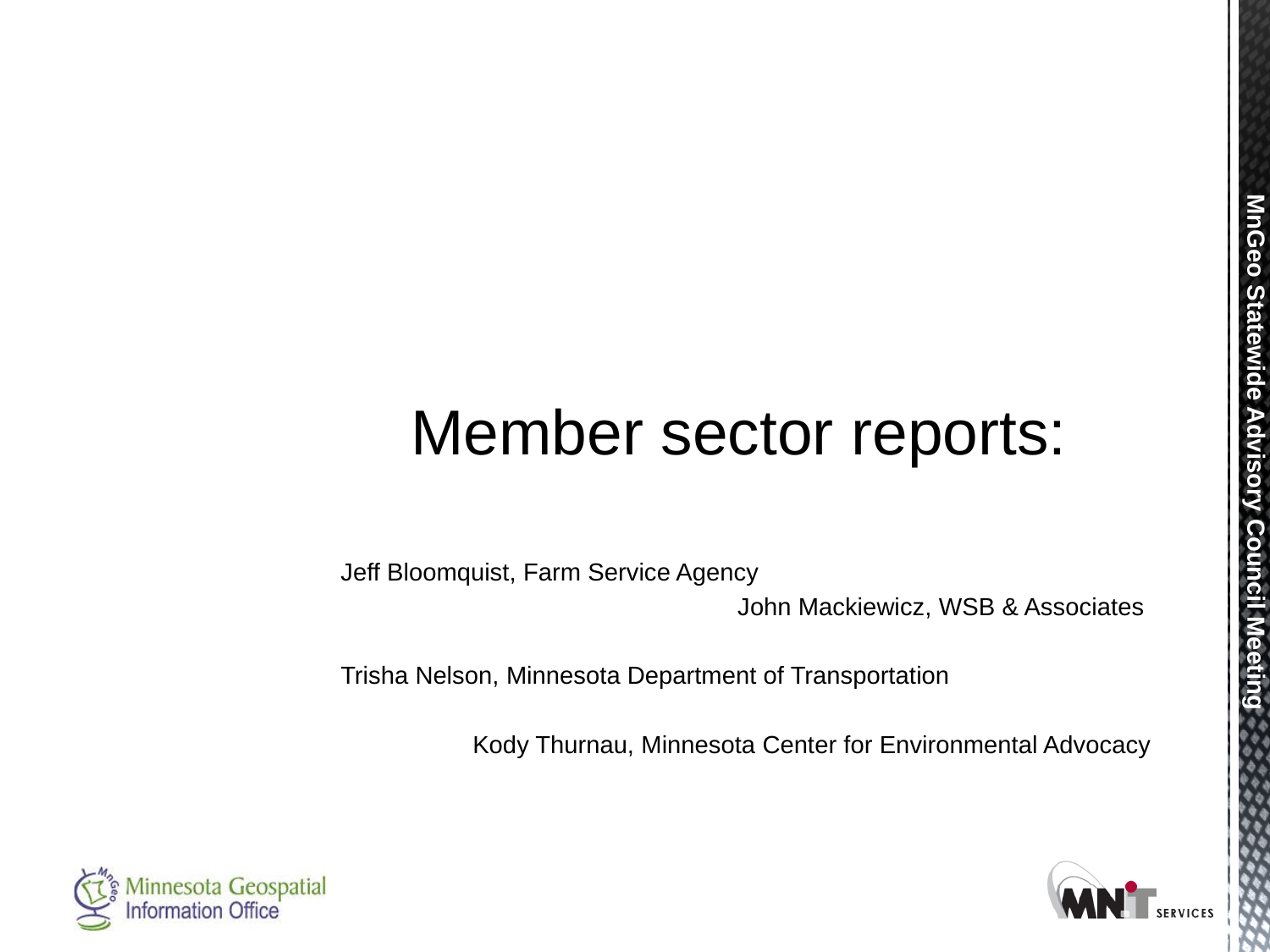

# Member sector reports:
Jeff Bloomquist, Farm Service Agency
John Mackiewicz, WSB & Associates

Trisha Nelson, Minnesota Department of Transportation

Kody Thurnau, Minnesota Center for Environmental Advocacy